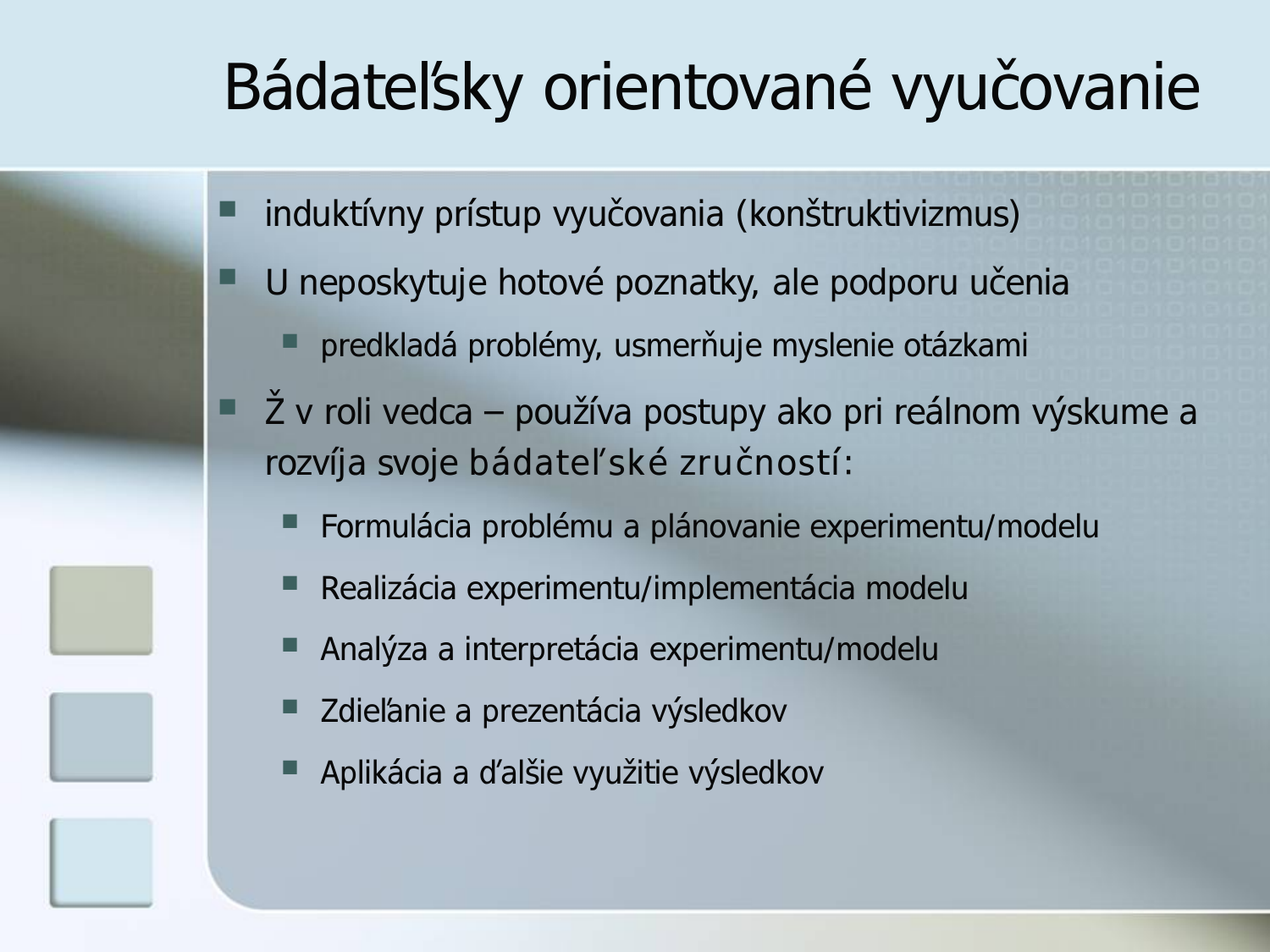

# Bádateľsky orientované vyučovanie
induktívny prístup vyučovania (konštruktivizmus)
U neposkytuje hotové poznatky, ale podporu učenia
predkladá problémy, usmerňuje myslenie otázkami
Ž v roli vedca – používa postupy ako pri reálnom výskume a rozvíja svoje bádateľské zručností:
Formulácia problému a plánovanie experimentu/modelu
Realizácia experimentu/implementácia modelu
Analýza a interpretácia experimentu/modelu
Zdieľanie a prezentácia výsledkov
Aplikácia a ďalšie využitie výsledkov